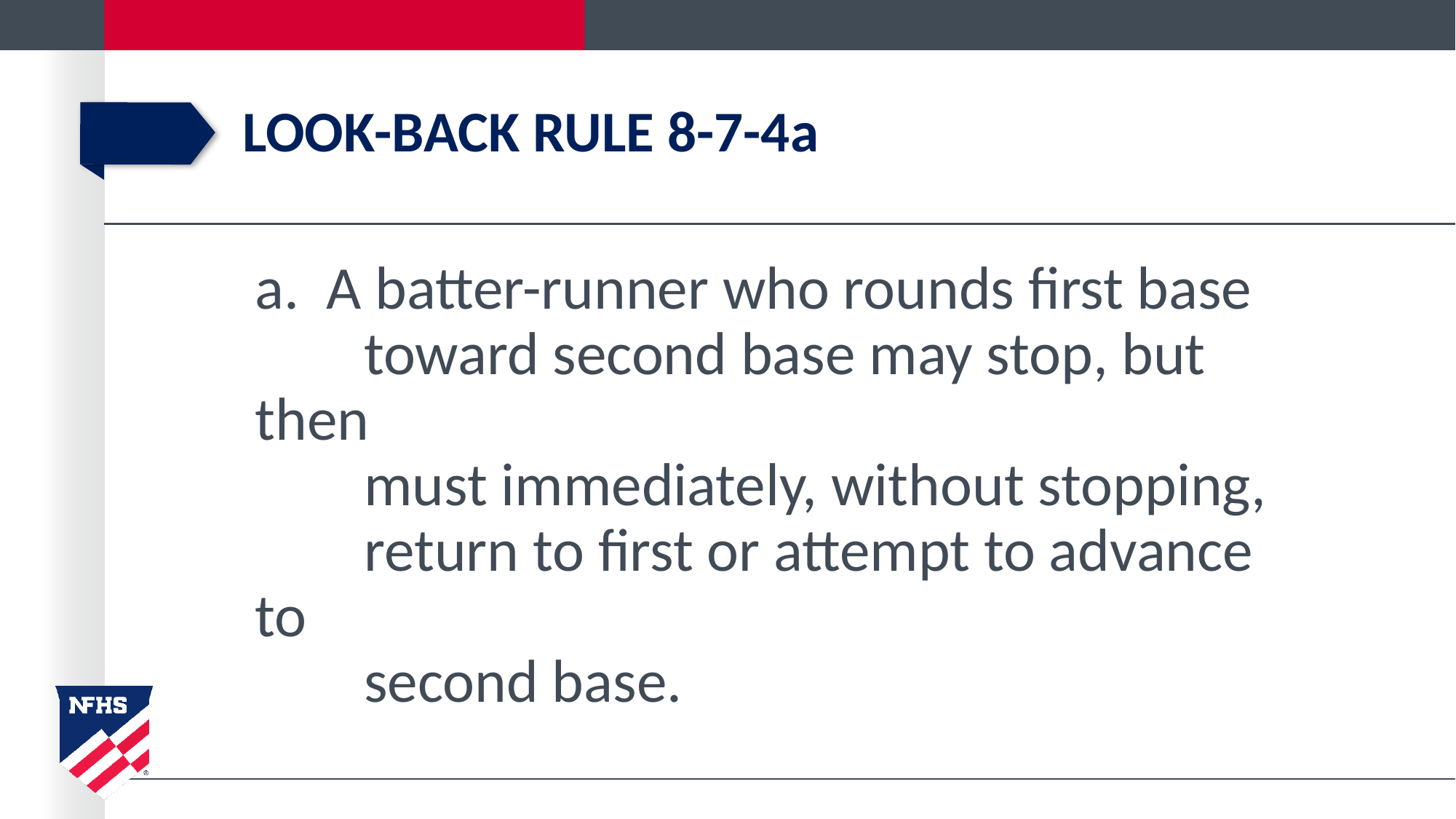

# Look-Back Rule 8-7-4a
a.  A batter-runner who rounds first base
 	toward second base may stop, but then
 	must immediately, without stopping,
 	return to first or attempt to advance to
 	second base.